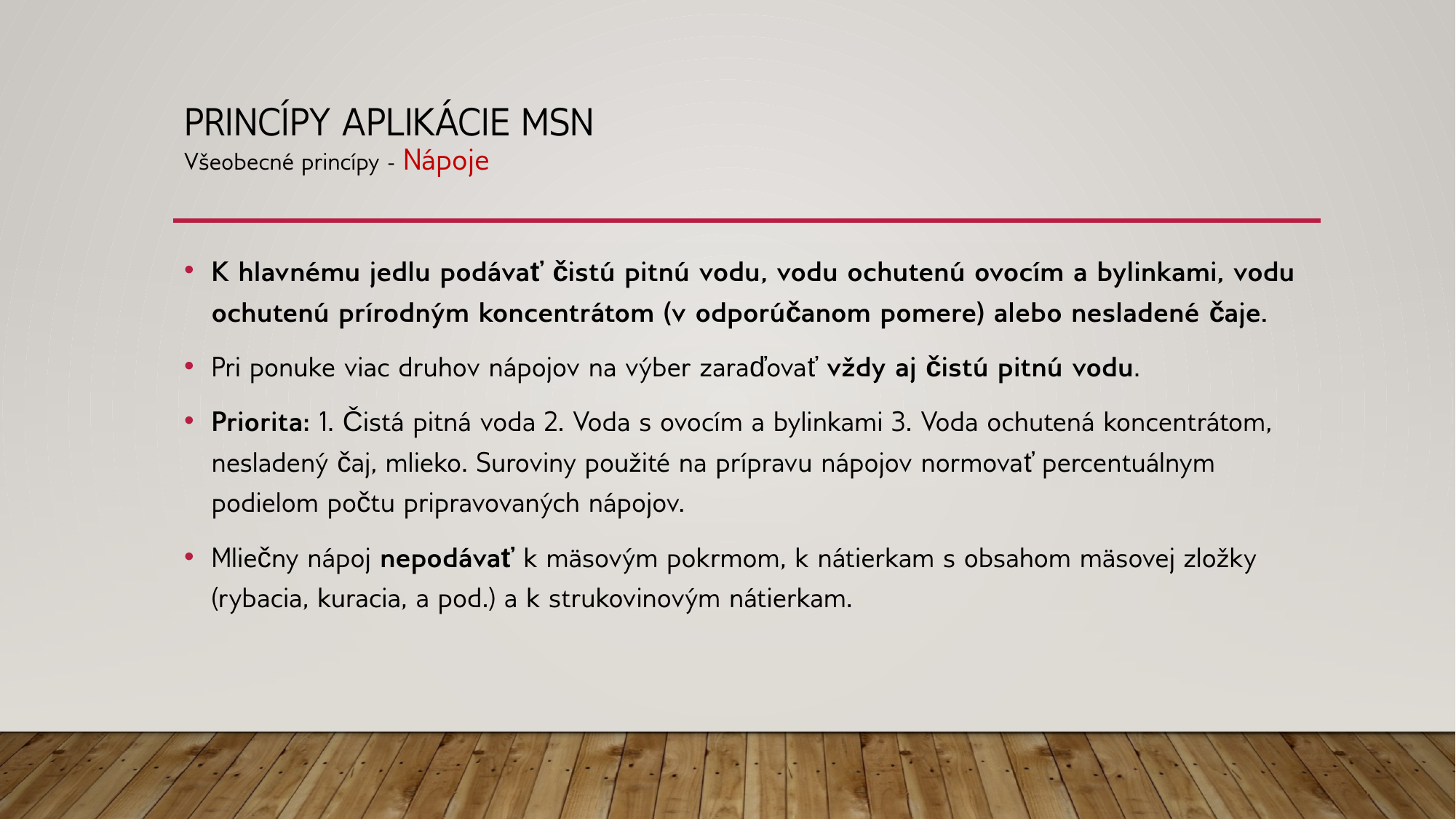

# Princípy aplikácie MSN Všeobecné princípy - Nápoje
K hlavnému jedlu podávať čistú pitnú vodu, vodu ochutenú ovocím a bylinkami, vodu ochutenú prírodným koncentrátom (v odporúčanom pomere) alebo nesladené čaje.
Pri ponuke viac druhov nápojov na výber zaraďovať vždy aj čistú pitnú vodu.
Priorita: 1. Čistá pitná voda 2. Voda s ovocím a bylinkami 3. Voda ochutená koncentrátom, nesladený čaj, mlieko. Suroviny použité na prípravu nápojov normovať percentuálnym podielom počtu pripravovaných nápojov.
Mliečny nápoj nepodávať k mäsovým pokrmom, k nátierkam s obsahom mäsovej zložky (rybacia, kuracia, a pod.) a k strukovinovým nátierkam.